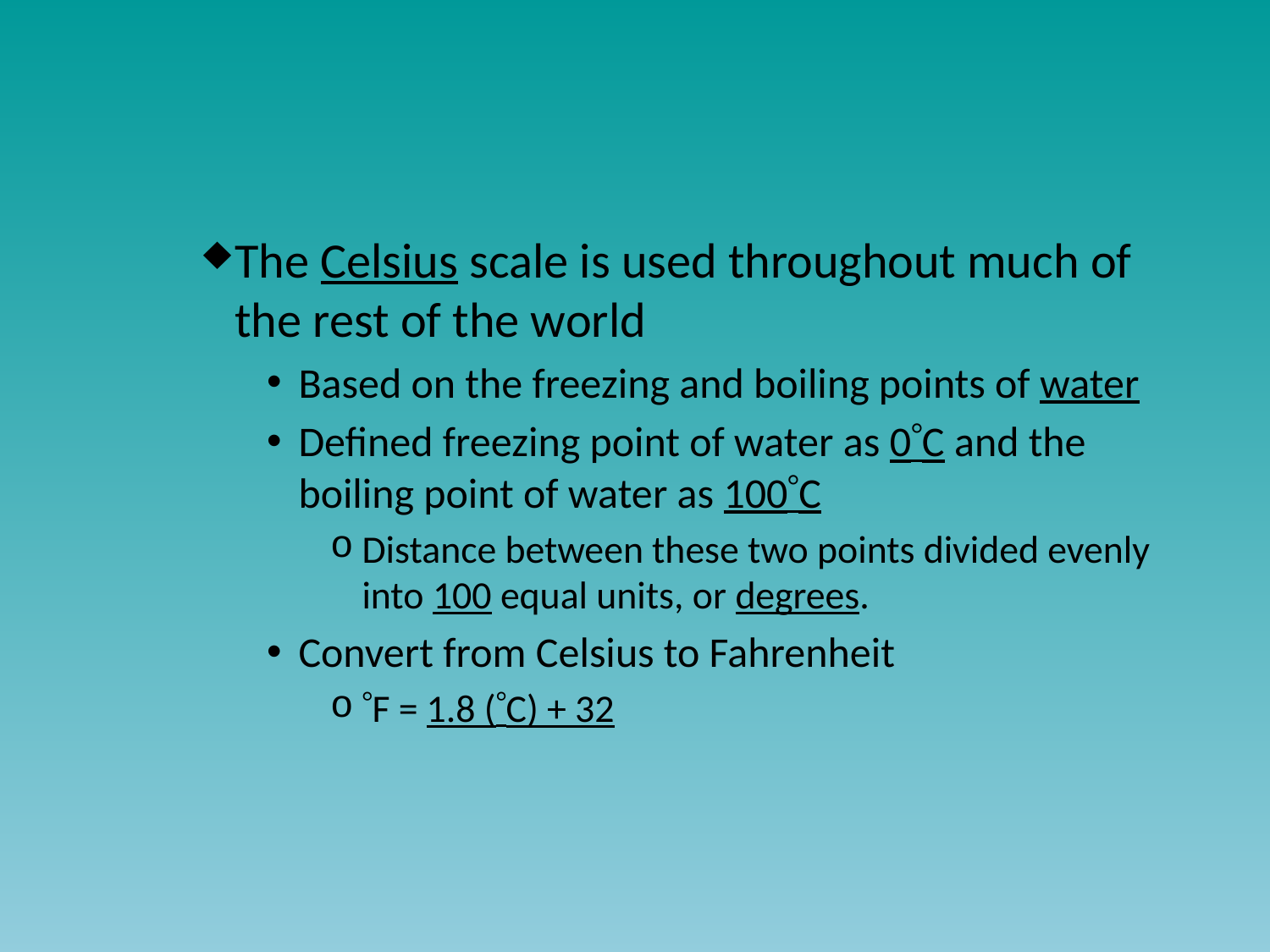

#
The Celsius scale is used throughout much of the rest of the world
Based on the freezing and boiling points of water
Defined freezing point of water as 0°C and the boiling point of water as 100°C
Distance between these two points divided evenly into 100 equal units, or degrees.
Convert from Celsius to Fahrenheit
°F = 1.8 (°C) + 32